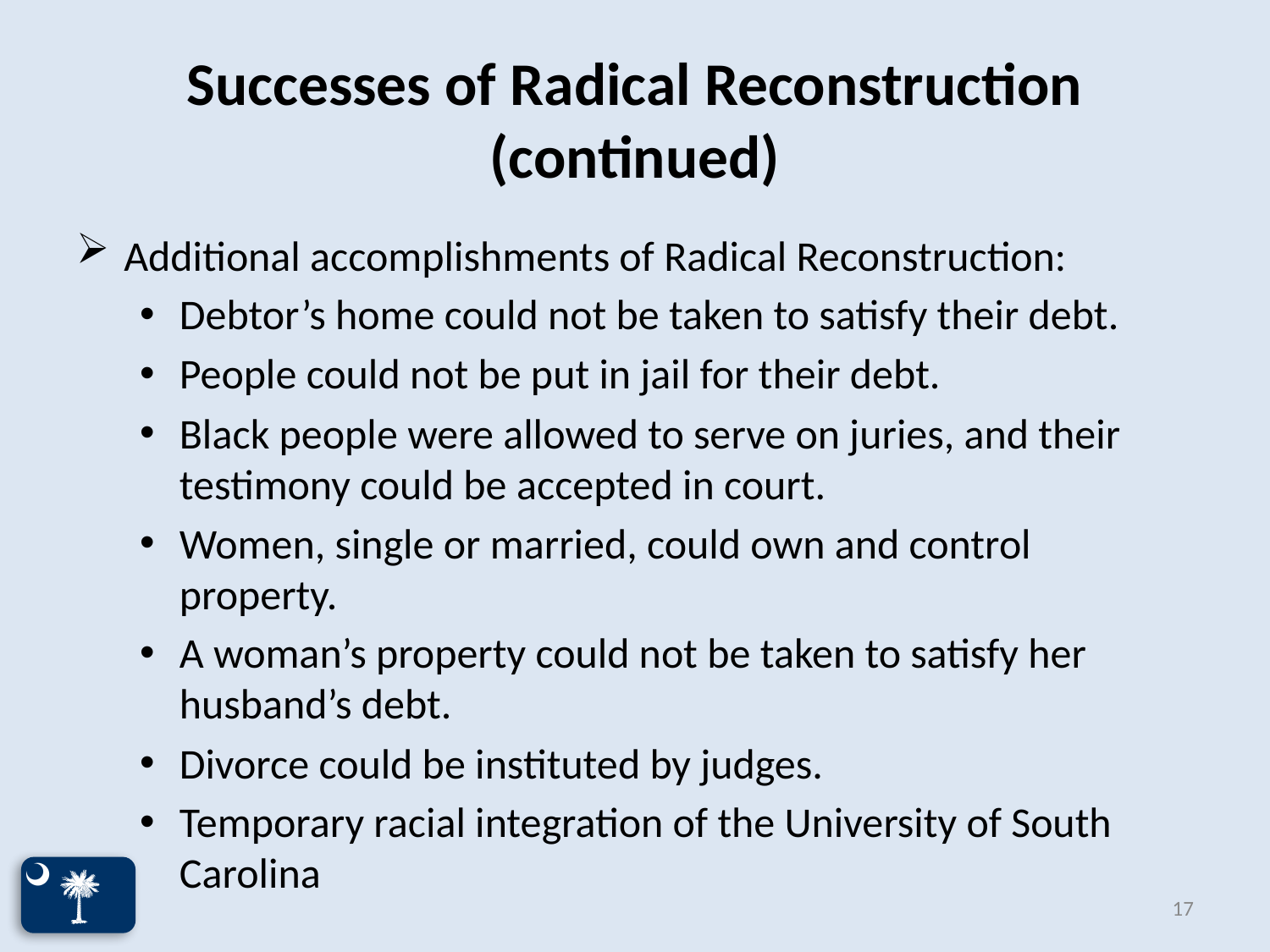

# Successes of Radical Reconstruction (continued)
Additional accomplishments of Radical Reconstruction:
Debtor’s home could not be taken to satisfy their debt.
People could not be put in jail for their debt.
Black people were allowed to serve on juries, and their testimony could be accepted in court.
Women, single or married, could own and control property.
A woman’s property could not be taken to satisfy her husband’s debt.
Divorce could be instituted by judges.
Temporary racial integration of the University of South Carolina

17